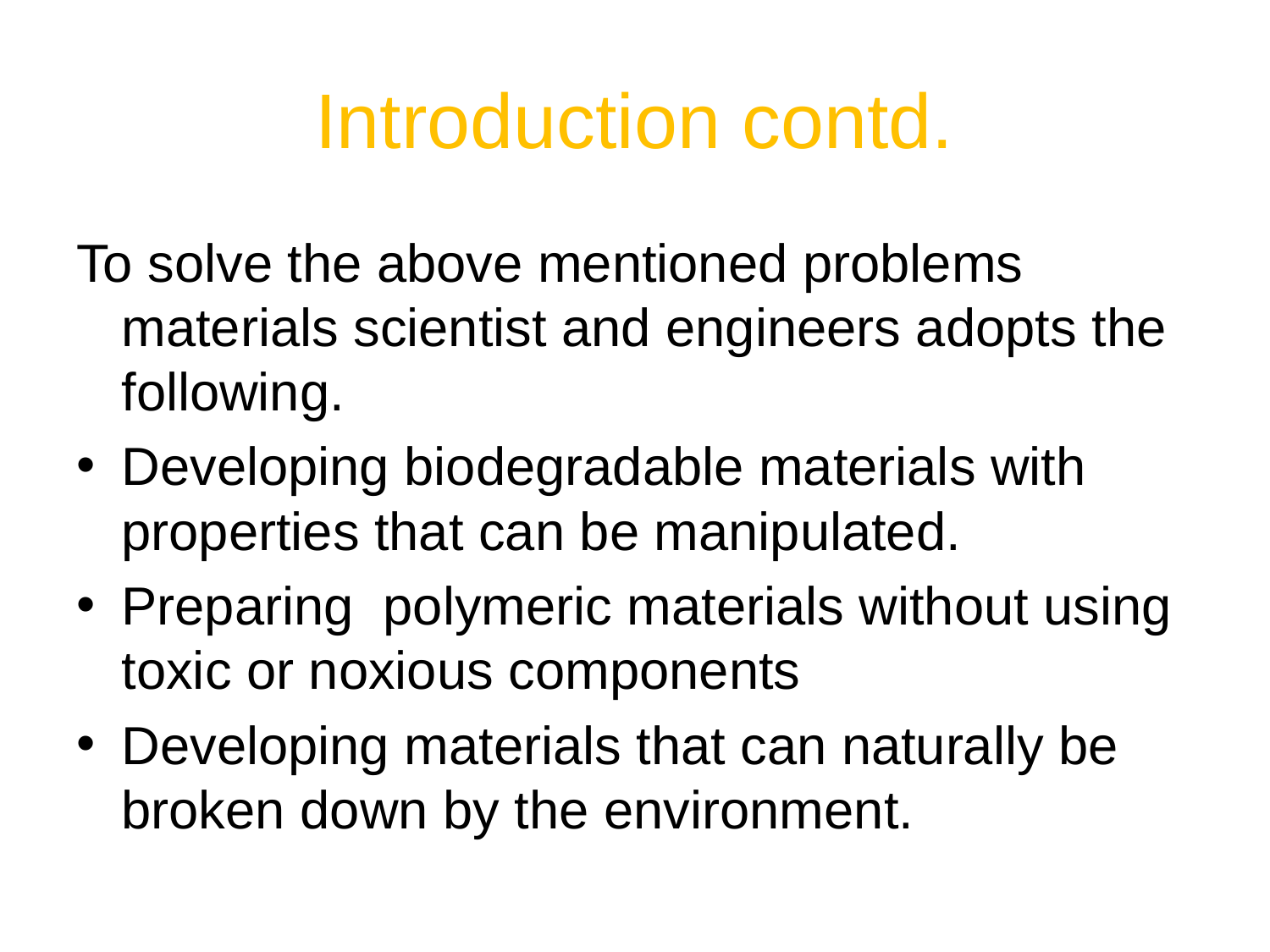

# Introduction contd.
To solve the above mentioned problems materials scientist and engineers adopts the following.
Developing biodegradable materials with properties that can be manipulated.
Preparing  polymeric materials without using toxic or noxious components
Developing materials that can naturally be broken down by the environment.